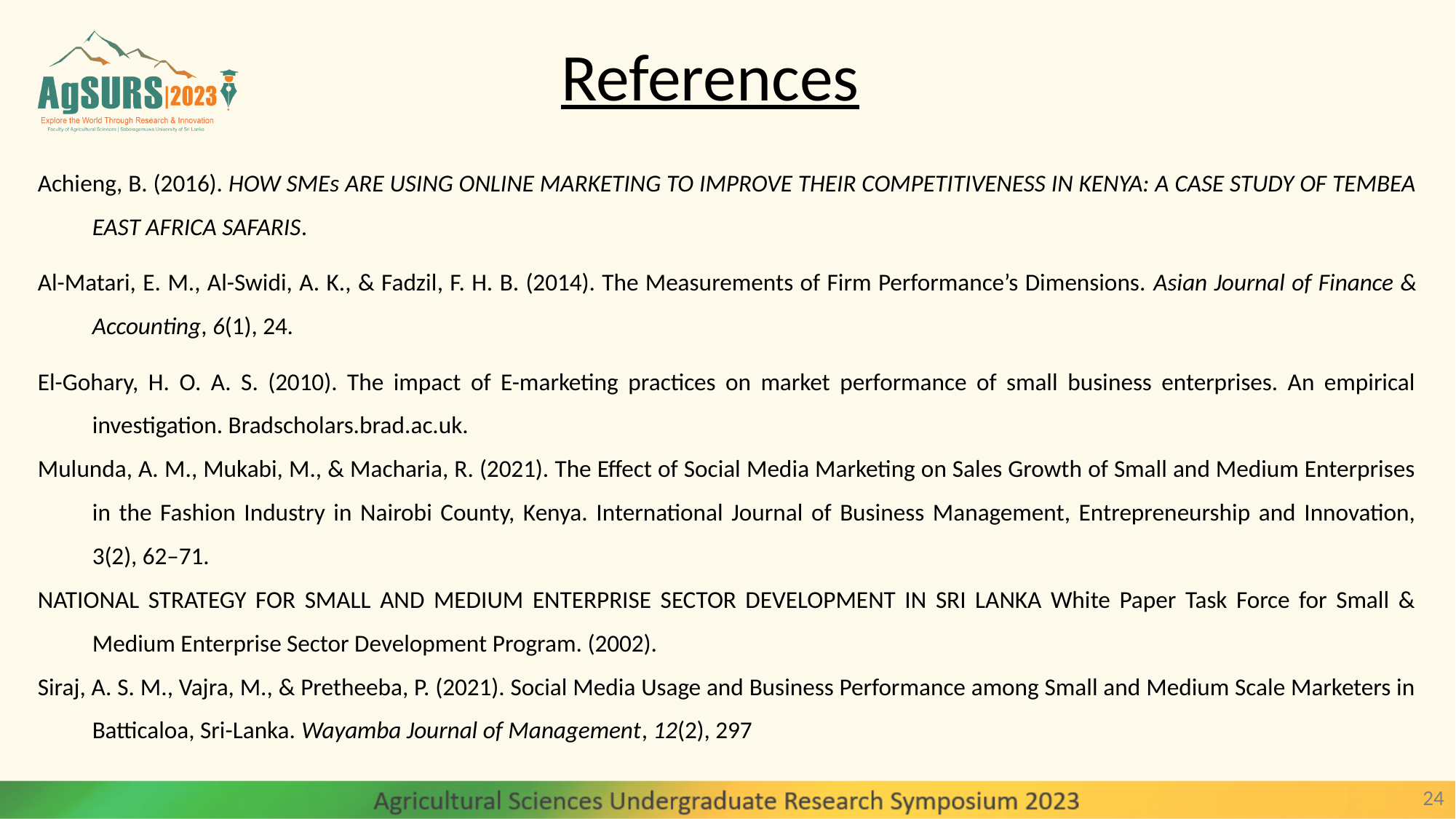

# References
Achieng, B. (2016). HOW SMEs ARE USING ONLINE MARKETING TO IMPROVE THEIR COMPETITIVENESS IN KENYA: A CASE STUDY OF TEMBEA EAST AFRICA SAFARIS.
Al-Matari, E. M., Al-Swidi, A. K., & Fadzil, F. H. B. (2014). The Measurements of Firm Performance’s Dimensions. Asian Journal of Finance & Accounting, 6(1), 24.
El-Gohary, H. O. A. S. (2010). The impact of E-marketing practices on market performance of small business enterprises. An empirical investigation. Bradscholars.brad.ac.uk.
Mulunda, A. M., Mukabi, M., & Macharia, R. (2021). The Effect of Social Media Marketing on Sales Growth of Small and Medium Enterprises in the Fashion Industry in Nairobi County, Kenya. International Journal of Business Management, Entrepreneurship and Innovation, 3(2), 62–71.
NATIONAL STRATEGY FOR SMALL AND MEDIUM ENTERPRISE SECTOR DEVELOPMENT IN SRI LANKA White Paper Task Force for Small & Medium Enterprise Sector Development Program. (2002).
Siraj, A. S. M., Vajra, M., & Pretheeba, P. (2021). Social Media Usage and Business Performance among Small and Medium Scale Marketers in Batticaloa, Sri-Lanka. Wayamba Journal of Management, 12(2), 297
24